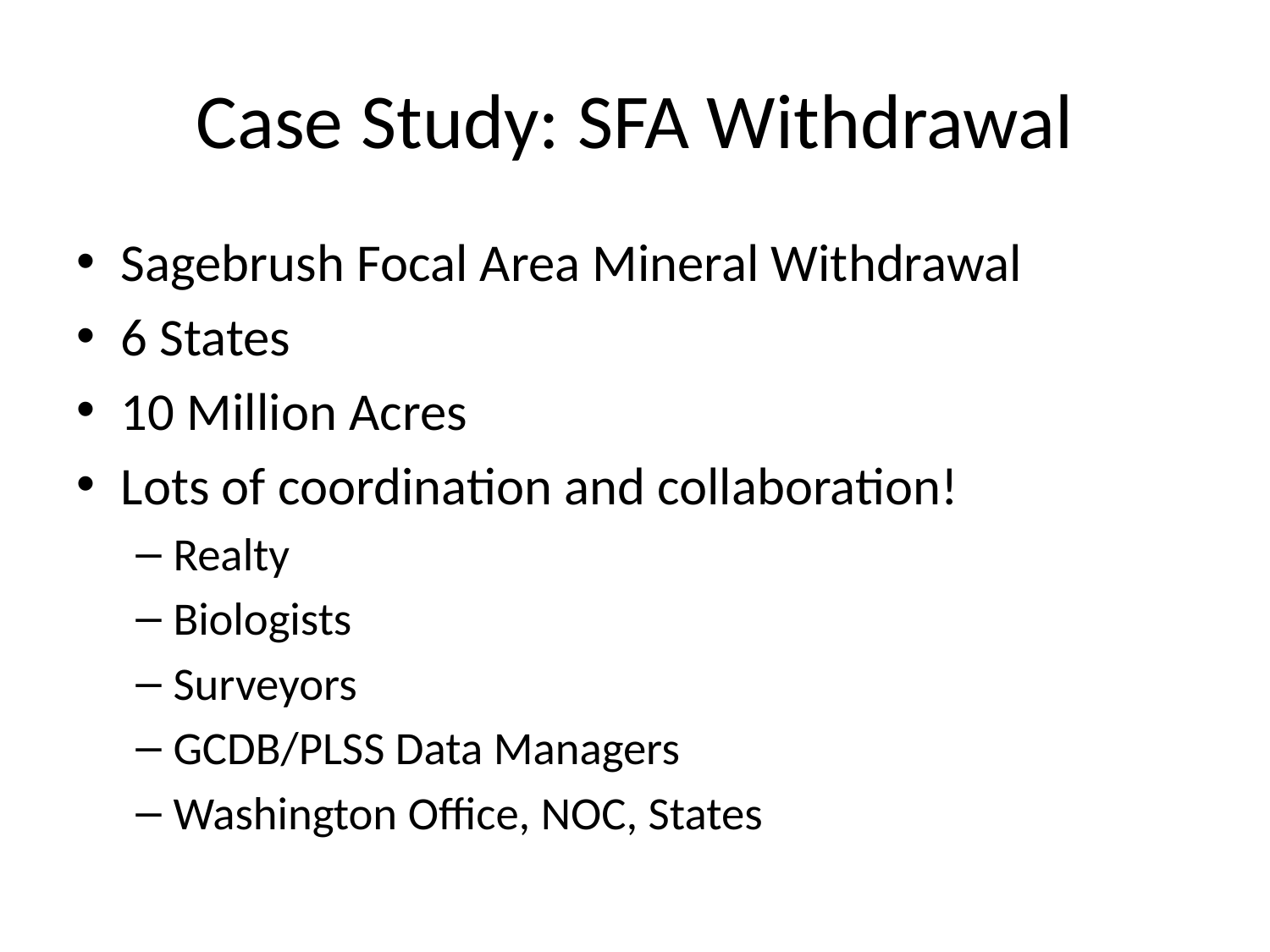

# Case Study: SFA Withdrawal
Sagebrush Focal Area Mineral Withdrawal
6 States
10 Million Acres
Lots of coordination and collaboration!
Realty
Biologists
Surveyors
GCDB/PLSS Data Managers
Washington Office, NOC, States